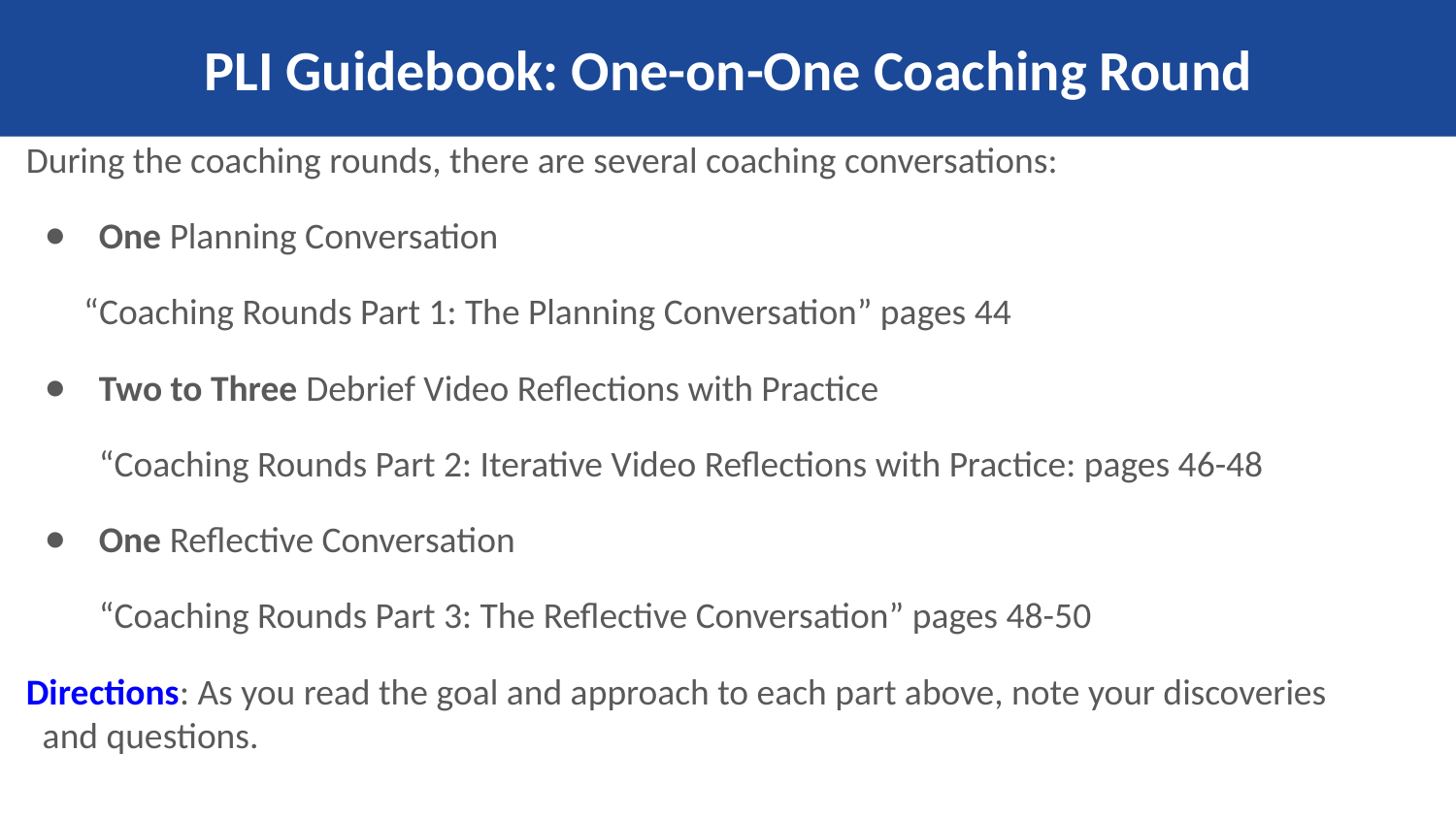

# PLI Guidebook: One-on-One Coaching Round
During the coaching rounds, there are several coaching conversations:
One Planning Conversation
       “Coaching Rounds Part 1: The Planning Conversation” pages 44
Two to Three Debrief Video Reflections with Practice
“Coaching Rounds Part 2: Iterative Video Reflections with Practice: pages 46-48
One Reflective Conversation
“Coaching Rounds Part 3: The Reflective Conversation” pages 48-50
Directions: As you read the goal and approach to each part above, note your discoveries    and questions.